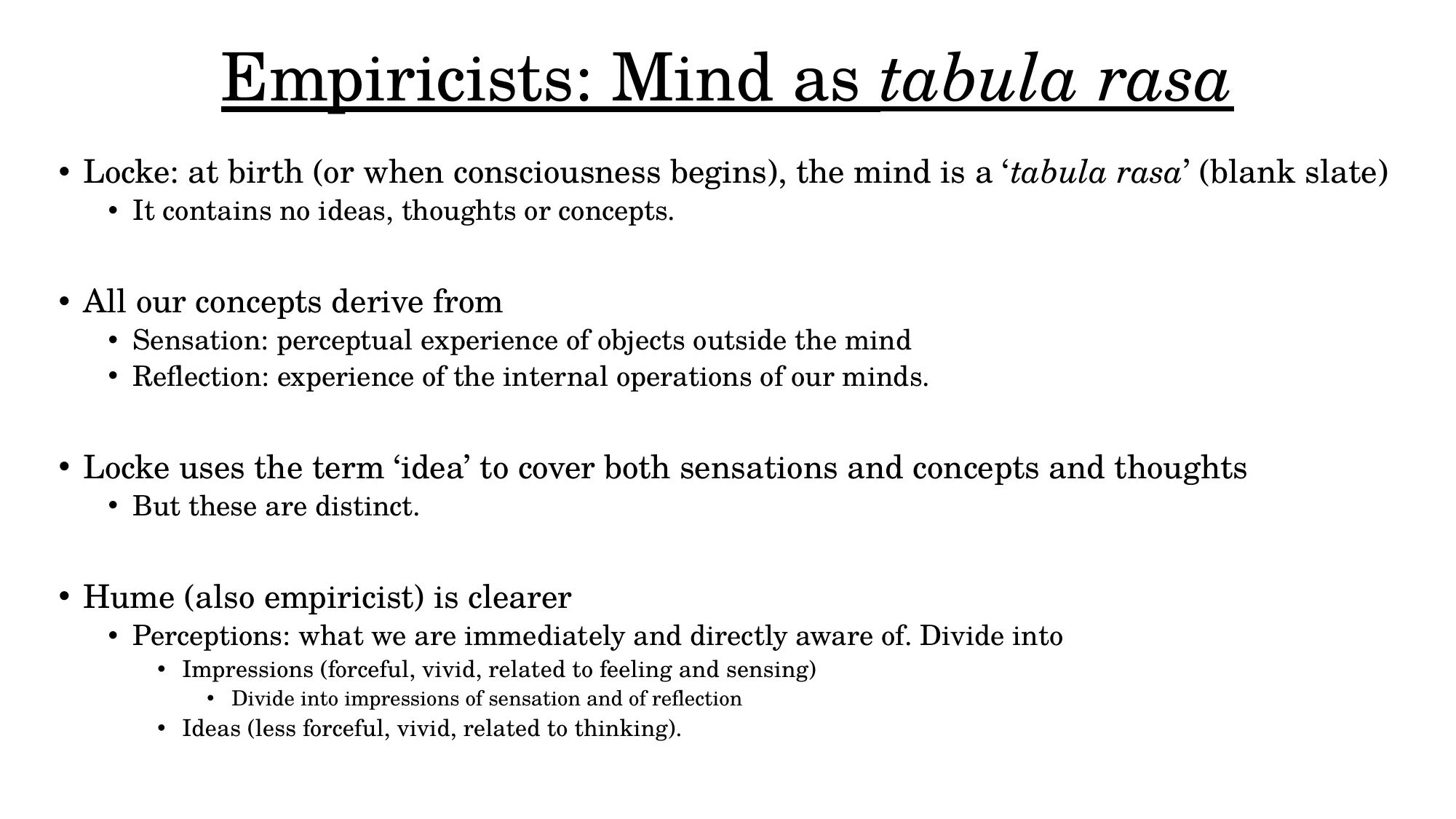

# Empiricists: Mind as tabula rasa
Locke: at birth (or when consciousness begins), the mind is a ‘tabula rasa’ (blank slate)
It contains no ideas, thoughts or concepts.

All our concepts derive from
Sensation: perceptual experience of objects outside the mind
Reflection: experience of the internal operations of our minds.

Locke uses the term ‘idea’ to cover both sensations and concepts and thoughts
But these are distinct.

Hume (also empiricist) is clearer
Perceptions: what we are immediately and directly aware of. Divide into
Impressions (forceful, vivid, related to feeling and sensing)
Divide into impressions of sensation and of reflection
Ideas (less forceful, vivid, related to thinking).